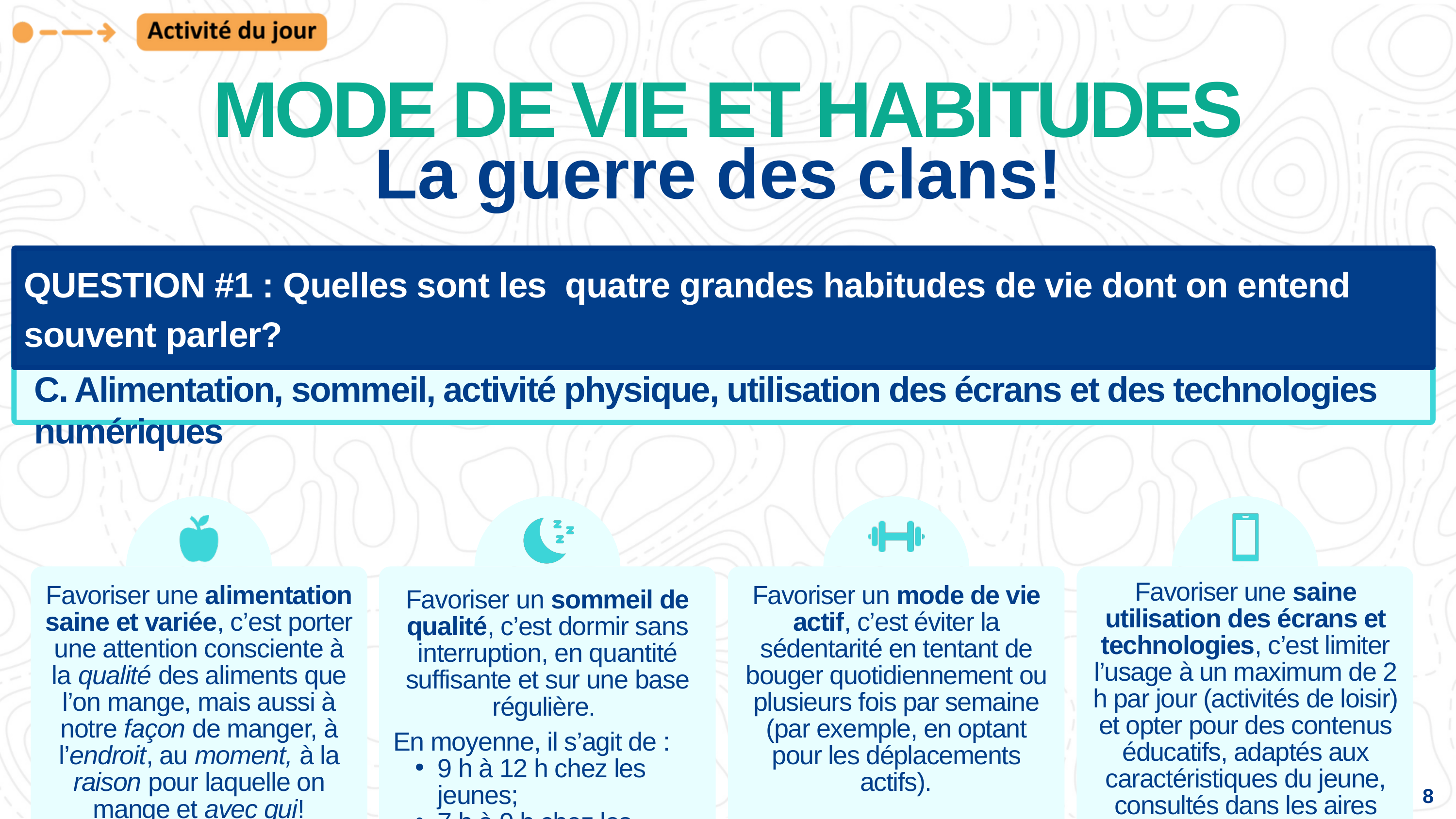

MODE DE VIE ET HABITUDES
La guerre des clans!

QUESTION #1 : Quelles sont les  quatre grandes habitudes de vie dont on entend souvent parler?

Réponse :
C. Alimentation, sommeil, activité physique, utilisation des écrans et des technologies numériques

Favoriser une alimentation saine et variée, c’est porter une attention consciente à la qualité des aliments que l’on mange, mais aussi à notre façon de manger, à l’endroit, au moment, à la raison pour laquelle on mange et avec qui!

Favoriser un sommeil de qualité, c’est dormir sans interruption, en quantité suffisante et sur une base régulière.

En moyenne, il s’agit de :
9 h à 12 h chez les jeunes;
7 h à 9 h chez les adultes.

Favoriser un mode de vie actif, c’est éviter la sédentarité en tentant de bouger quotidiennement ou plusieurs fois par semaine (par exemple, en optant pour les déplacements actifs).

Favoriser une saine utilisation des écrans et technologies, c’est limiter l’usage à un maximum de 2 h par jour (activités de loisir) et opter pour des contenus éducatifs, adaptés aux caractéristiques du jeune, consultés dans les aires communes.
8